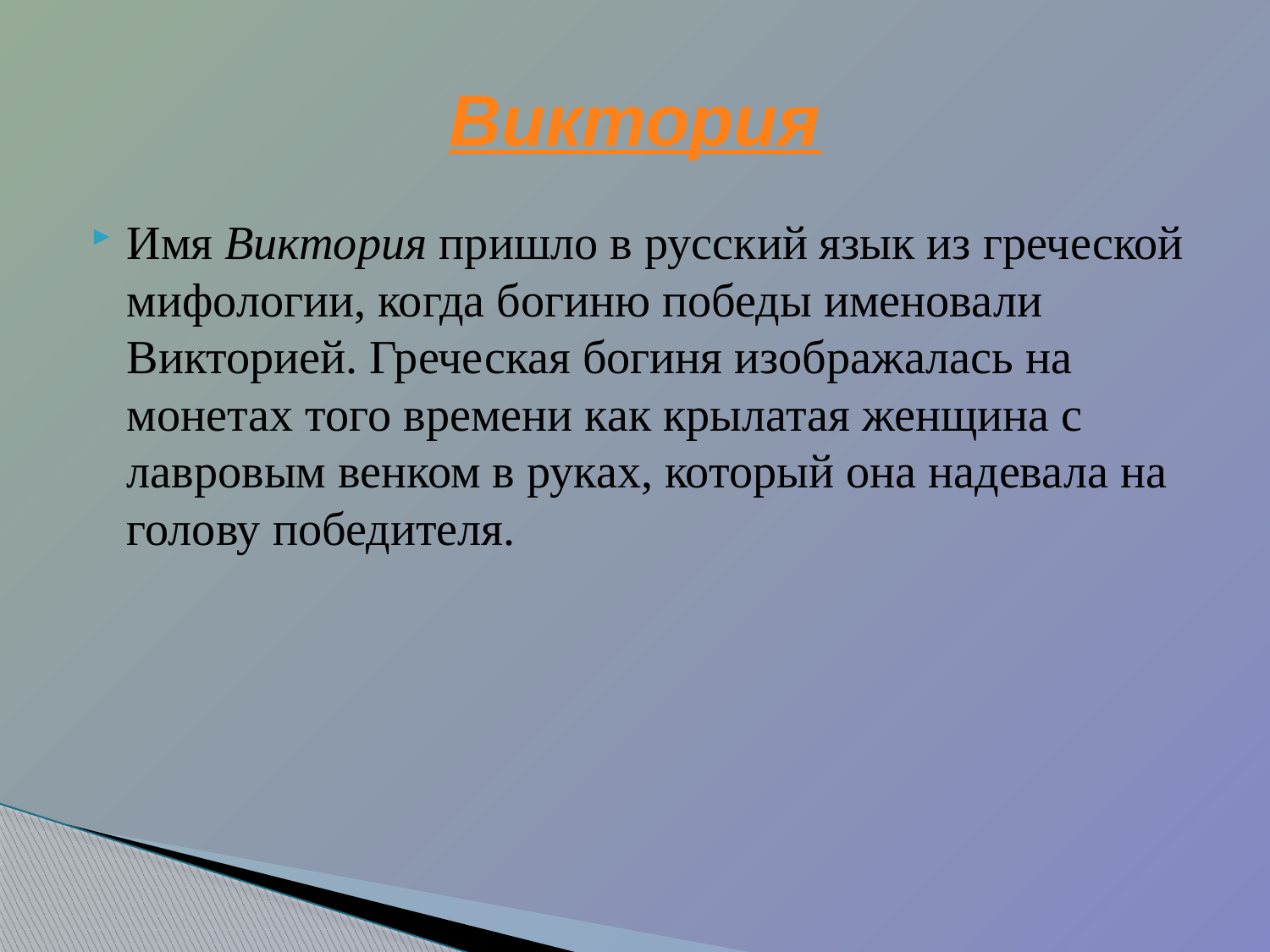

# Виктория
Имя Виктория пришло в русский язык из греческой мифологии, когда богиню победы именовали Викторией. Греческая богиня изображалась на монетах того времени как крылатая женщина с лавровым венком в руках, который она надевала на голову победителя.